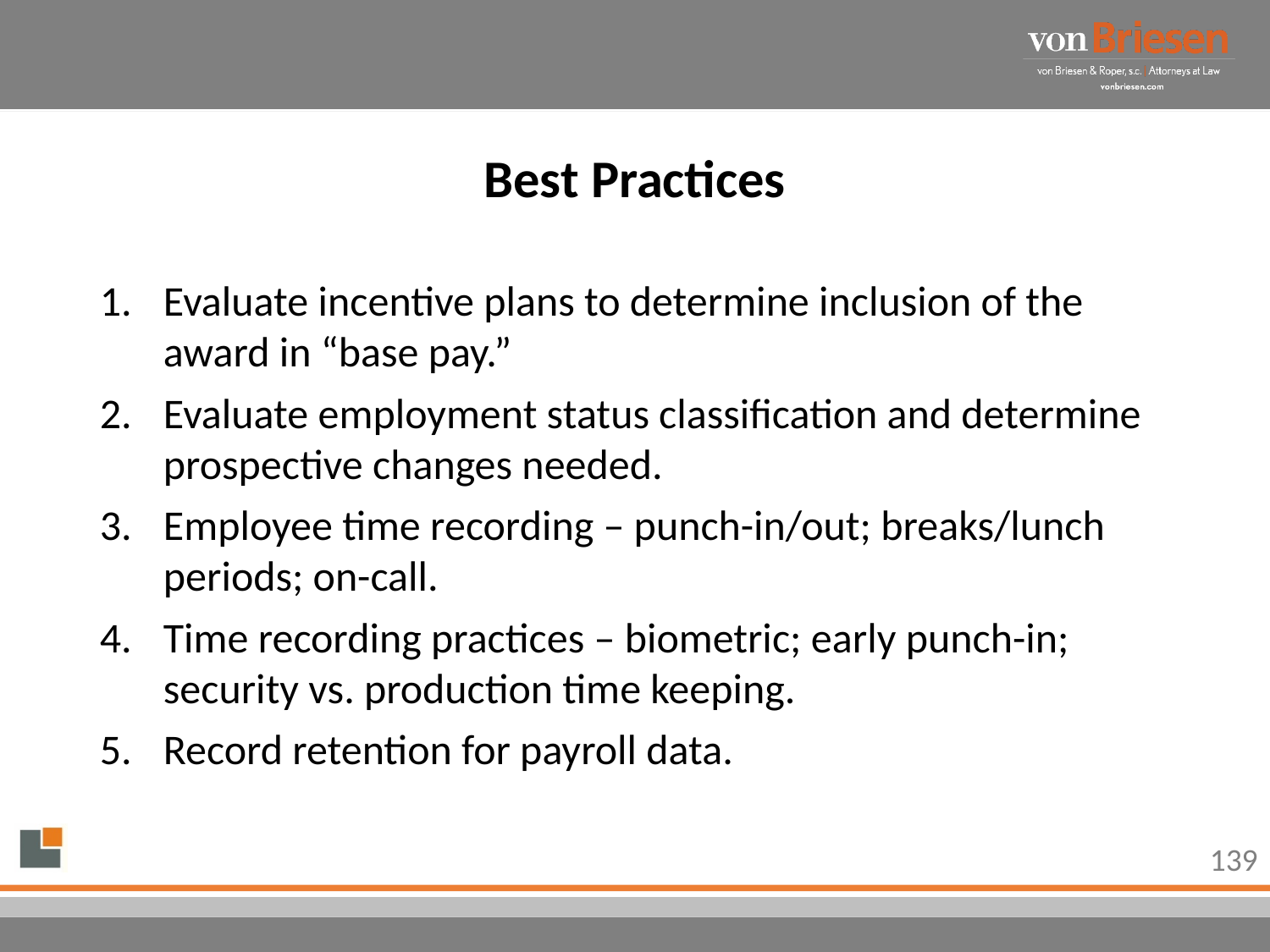

# Best Practices
Evaluate incentive plans to determine inclusion of the award in “base pay.”
Evaluate employment status classification and determine prospective changes needed.
Employee time recording – punch-in/out; breaks/lunch periods; on-call.
Time recording practices – biometric; early punch-in; security vs. production time keeping.
Record retention for payroll data.

139